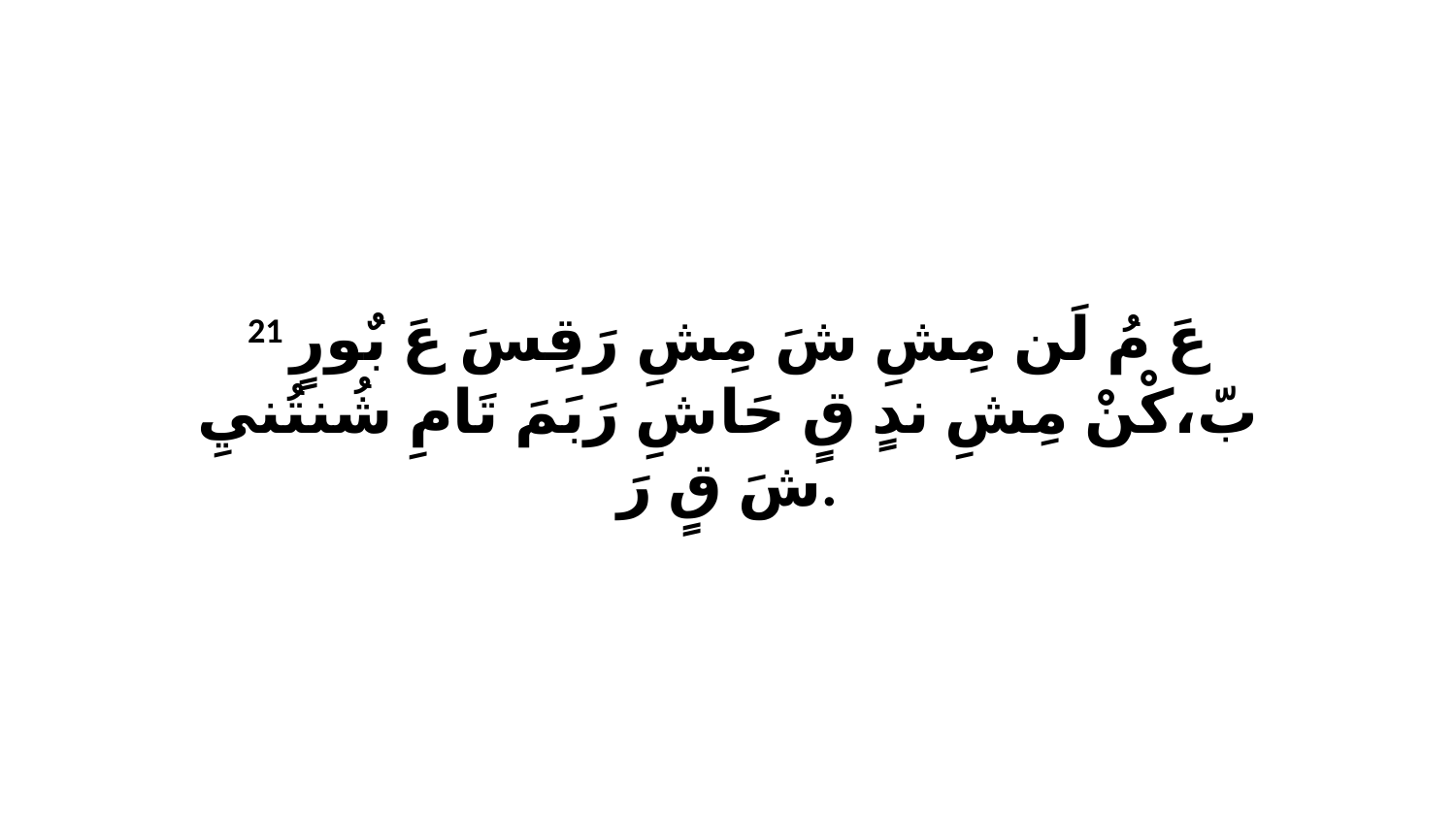

21 عَ مُ لَن مِشِ شَ مِشِ رَقِسَ عَ بٌورٍ بّ،كْنْ مِشِ ندٍ قٍ حَاشِ رَبَمَ تَامِ شُنتُنيِ شَ قٍ رَ.